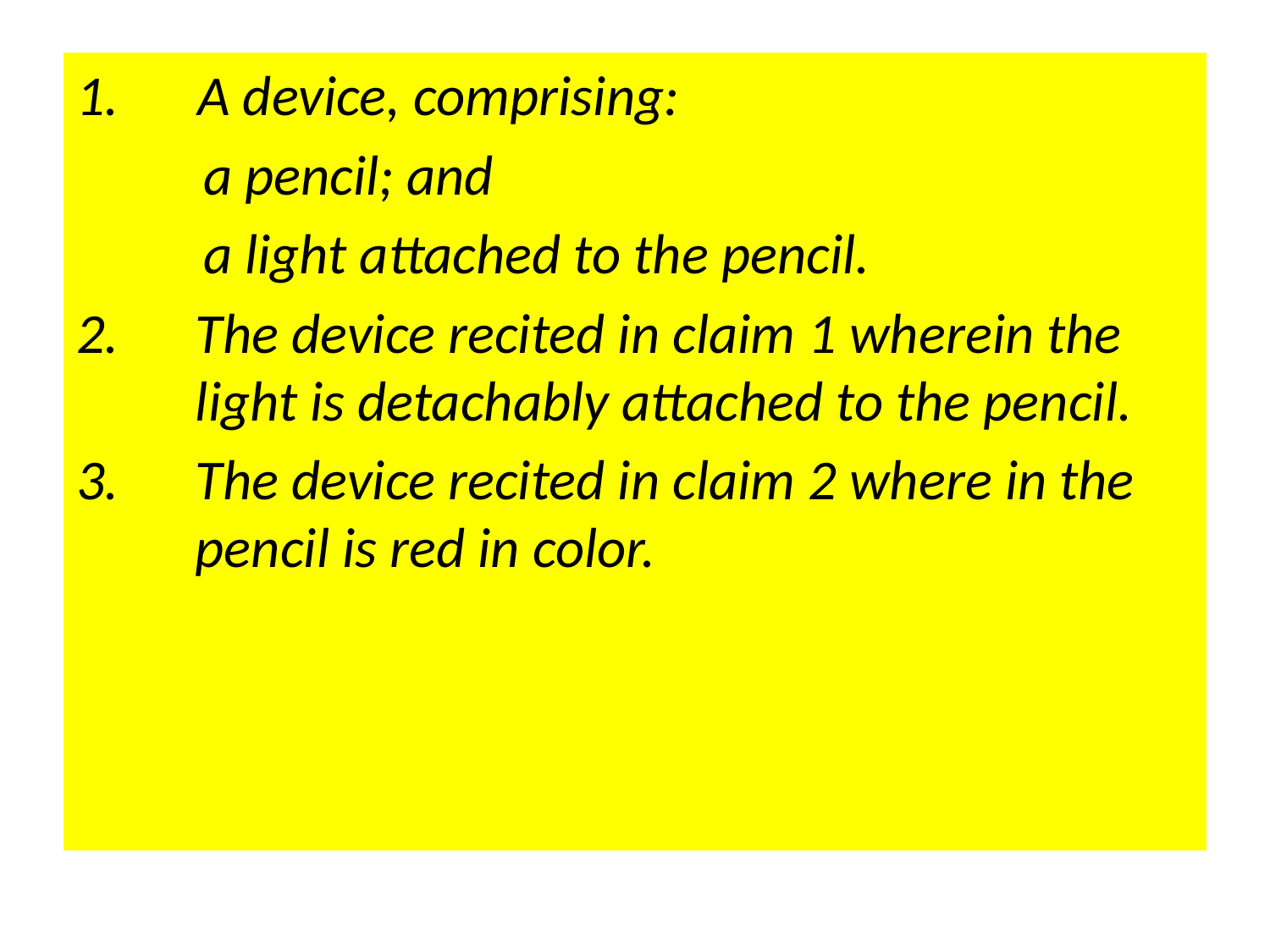

A device, comprising:
	a pencil; and
	a light attached to the pencil.
The device recited in claim 1 wherein the light is detachably attached to the pencil.
The device recited in claim 2 where in the pencil is red in color.